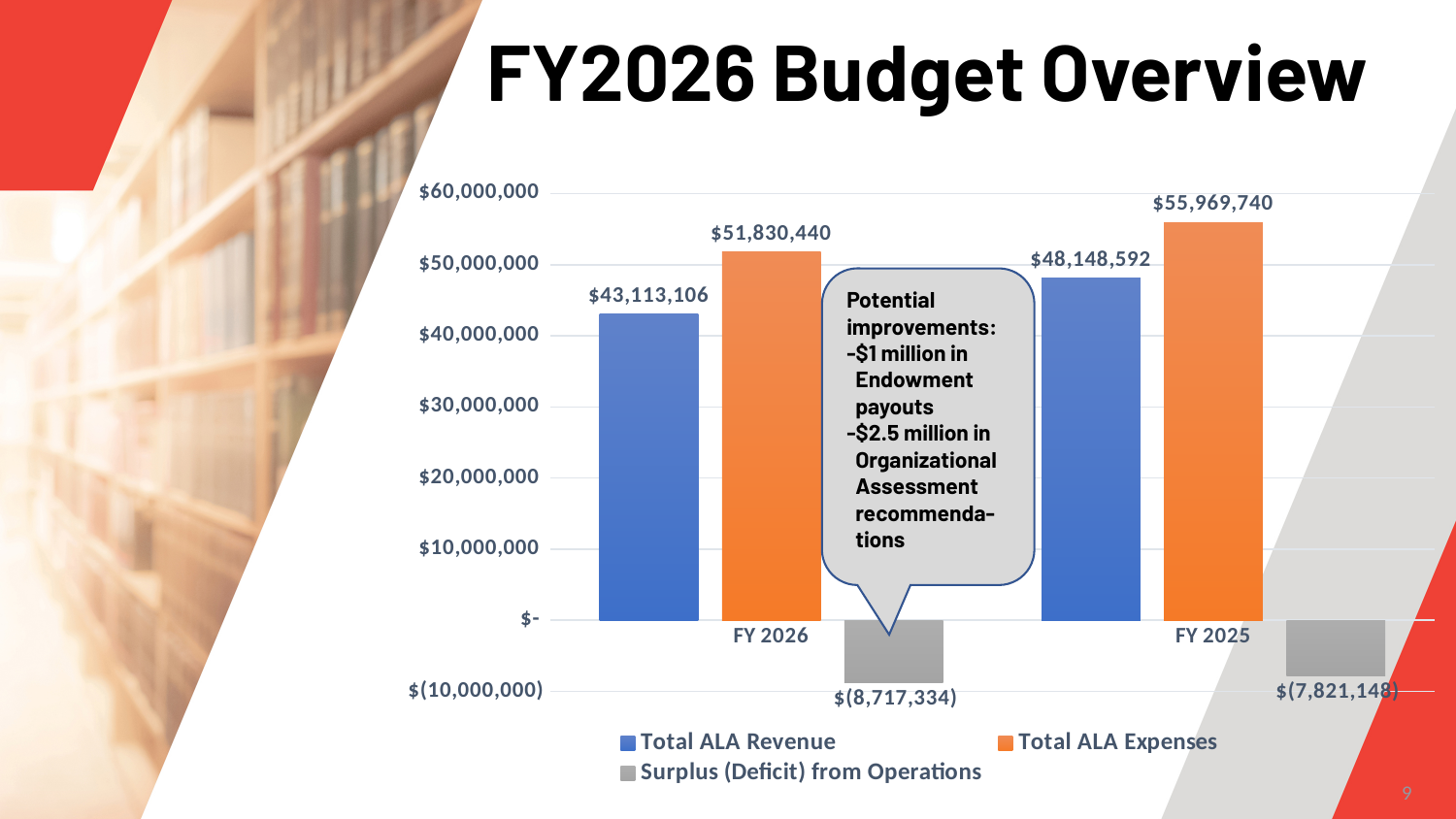

# FY2026 Budget Overview

### Chart

| Category | Total ALA Revenue | Total ALA Expenses | Surplus (Deficit) from Operations |
|---|---|---|---|
| FY 2026 | 43113105.84 | 51830440.11654777 | -8717334.276547767 |
| FY 2025 | 48148592.129999995 | 55969740.1233798 | -7821147.9933798015 |
Potential improvements:
-$1 million in
  Endowment
  payouts
-$2.5 million in
  Organizational
  Assessment
  recommenda-
  tions
9